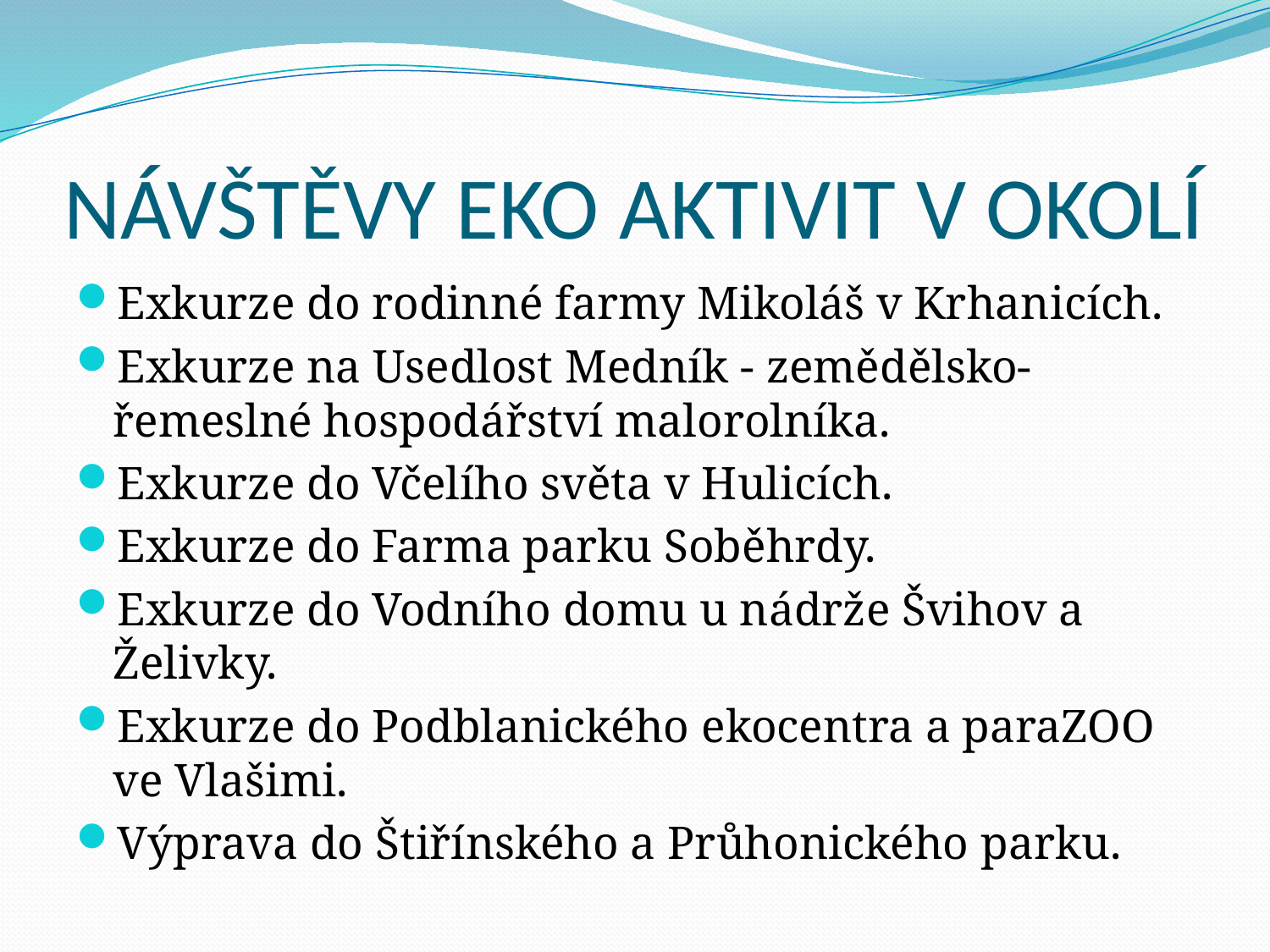

# NÁVŠTĚVY EKO AKTIVIT V OKOLÍ
Exkurze do rodinné farmy Mikoláš v Krhanicích.
Exkurze na Usedlost Medník - zemědělsko-řemeslné hospodářství malorolníka.
Exkurze do Včelího světa v Hulicích.
Exkurze do Farma parku Soběhrdy.
Exkurze do Vodního domu u nádrže Švihov a Želivky.
Exkurze do Podblanického ekocentra a paraZOO ve Vlašimi.
Výprava do Štiřínského a Průhonického parku.